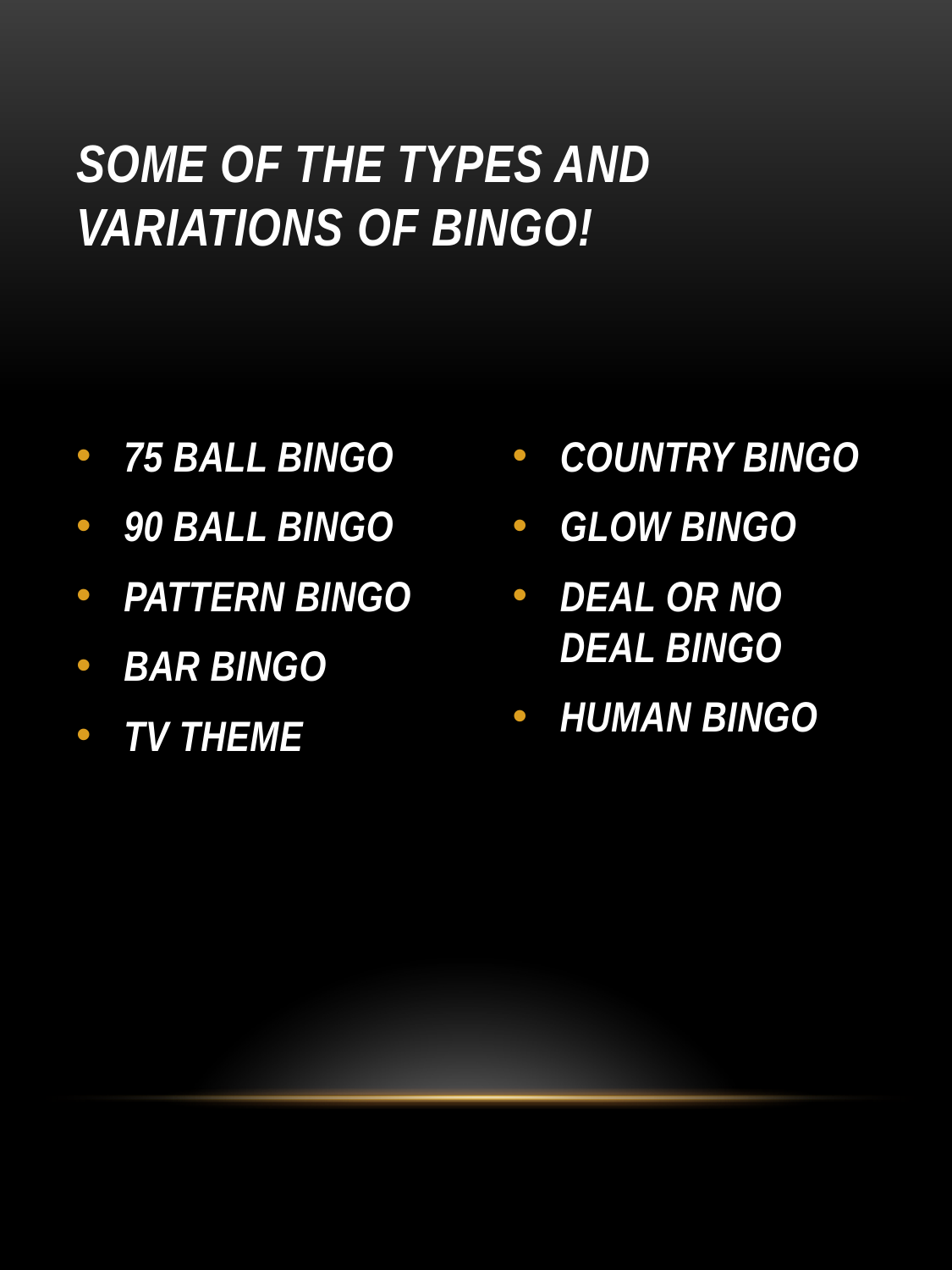

# SOME OF THE TYPES AND VARIATIONS OF BINGO!
75 BALL BINGO
90 BALL BINGO
PATTERN BINGO
BAR BINGO
TV THEME
COUNTRY BINGO
GLOW BINGO
DEAL OR NO DEAL BINGO
HUMAN BINGO